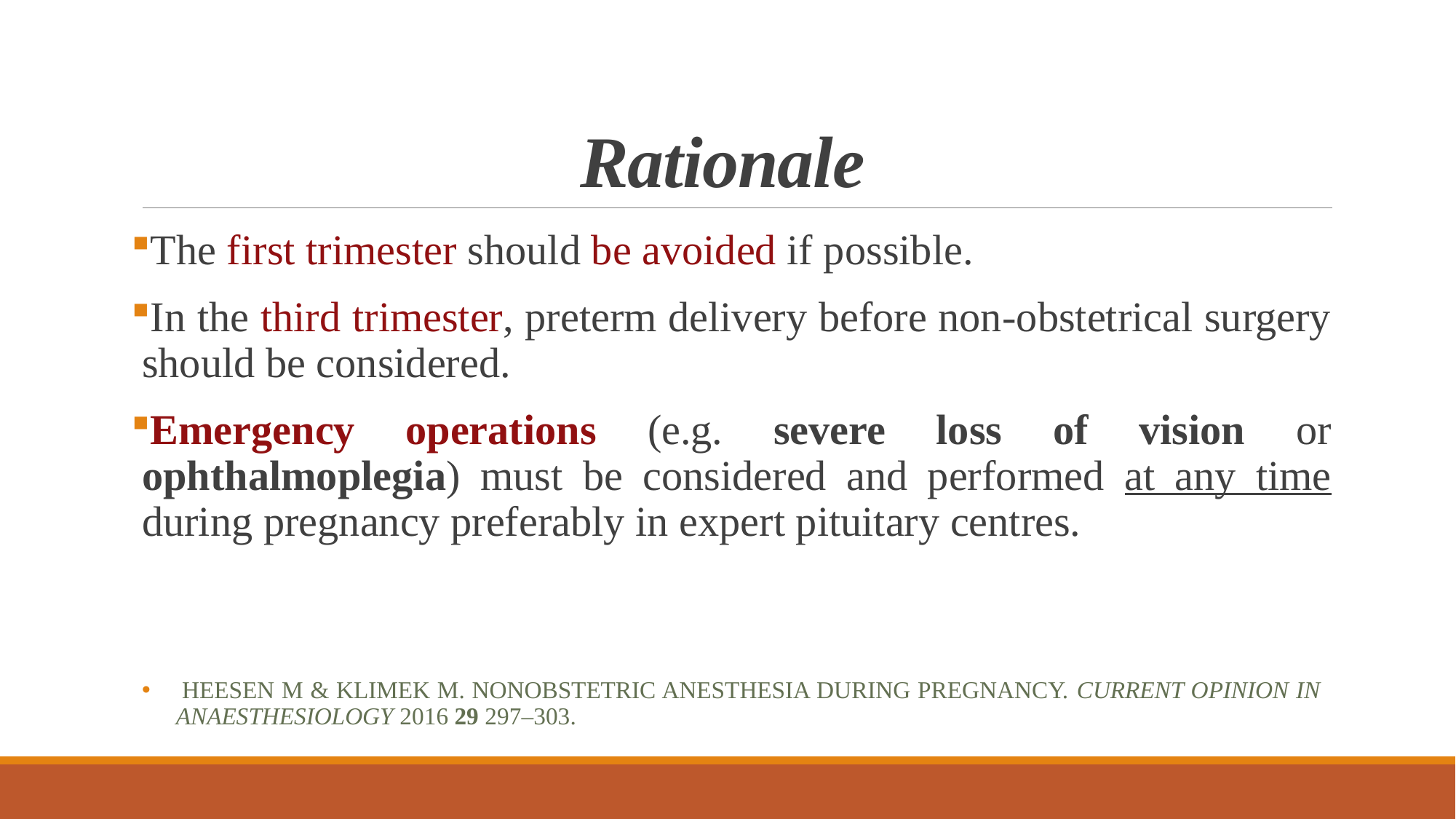

# Rationale
The first trimester should be avoided if possible.
In the third trimester, preterm delivery before non-obstetrical surgery should be considered.
Emergency operations (e.g. severe loss of vision or ophthalmoplegia) must be considered and performed at any time during pregnancy preferably in expert pituitary centres.

 Heesen M & Klimek M. Nonobstetric anesthesia during pregnancy. Current Opinion in Anaesthesiology 2016 29 297–303.